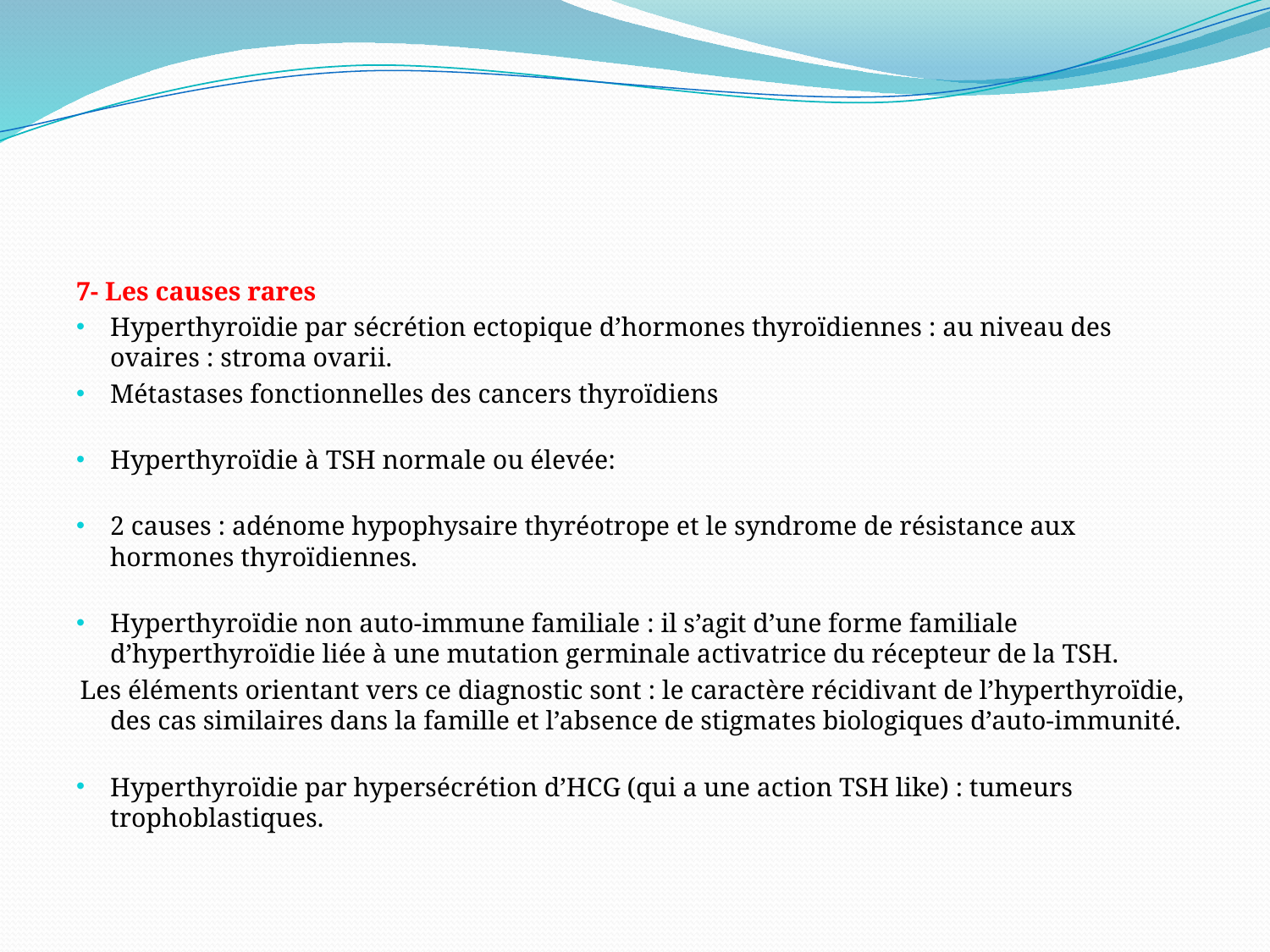

#
7- Les causes rares
Hyperthyroïdie par sécrétion ectopique d’hormones thyroïdiennes : au niveau des ovaires : stroma ovarii.
Métastases fonctionnelles des cancers thyroïdiens

Hyperthyroïdie à TSH normale ou élevée:

2 causes : adénome hypophysaire thyréotrope et le syndrome de résistance aux hormones thyroïdiennes.

Hyperthyroïdie non auto-immune familiale : il s’agit d’une forme familiale d’hyperthyroïdie liée à une mutation germinale activatrice du récepteur de la TSH.
 Les éléments orientant vers ce diagnostic sont : le caractère récidivant de l’hyperthyroïdie, des cas similaires dans la famille et l’absence de stigmates biologiques d’auto-immunité.

Hyperthyroïdie par hypersécrétion d’HCG (qui a une action TSH like) : tumeurs trophoblastiques.